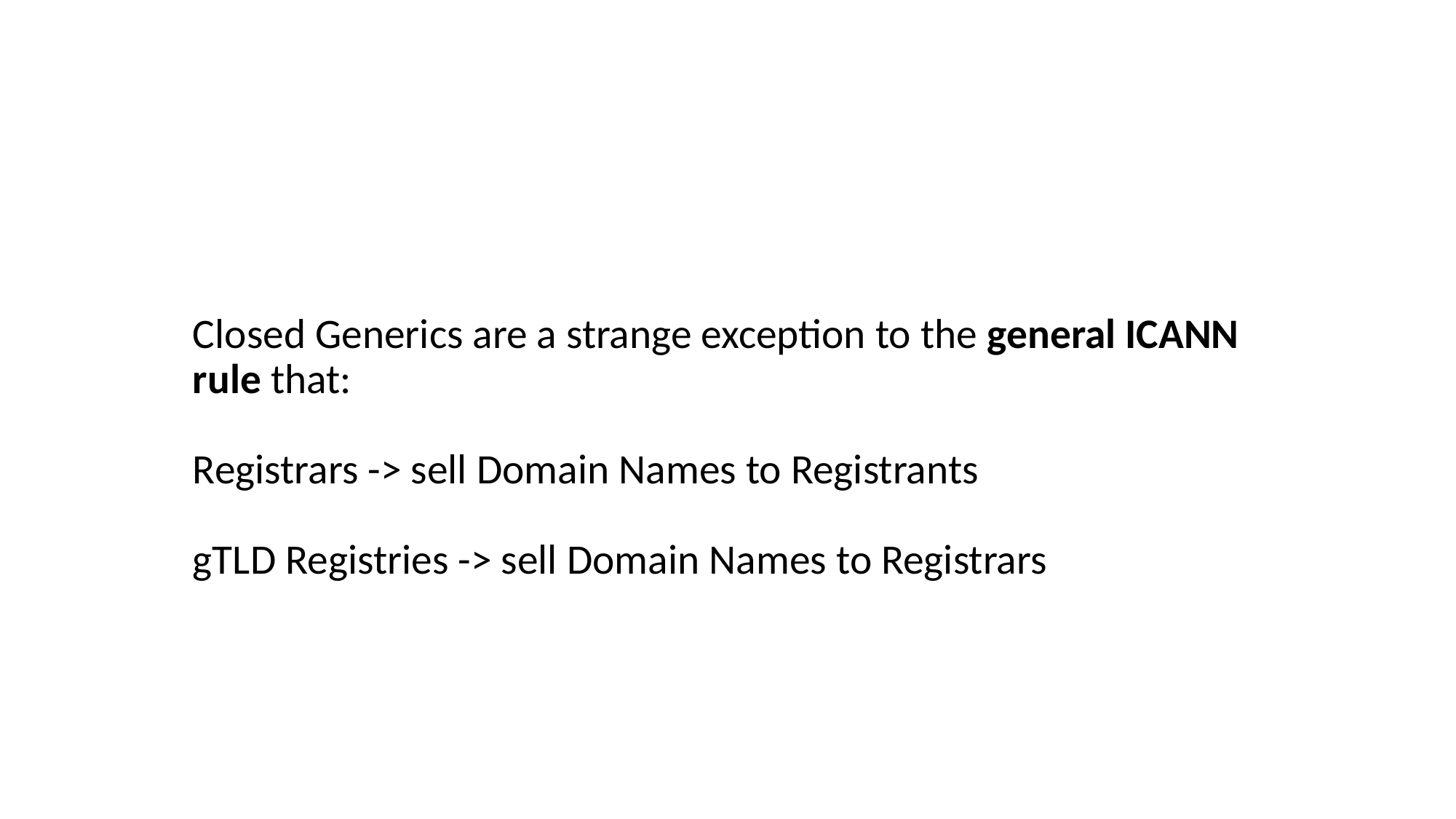

# Closed Generics are a strange exception to the general ICANN rule that: Registrars -> sell Domain Names to Registrants gTLD Registries -> sell Domain Names to Registrars